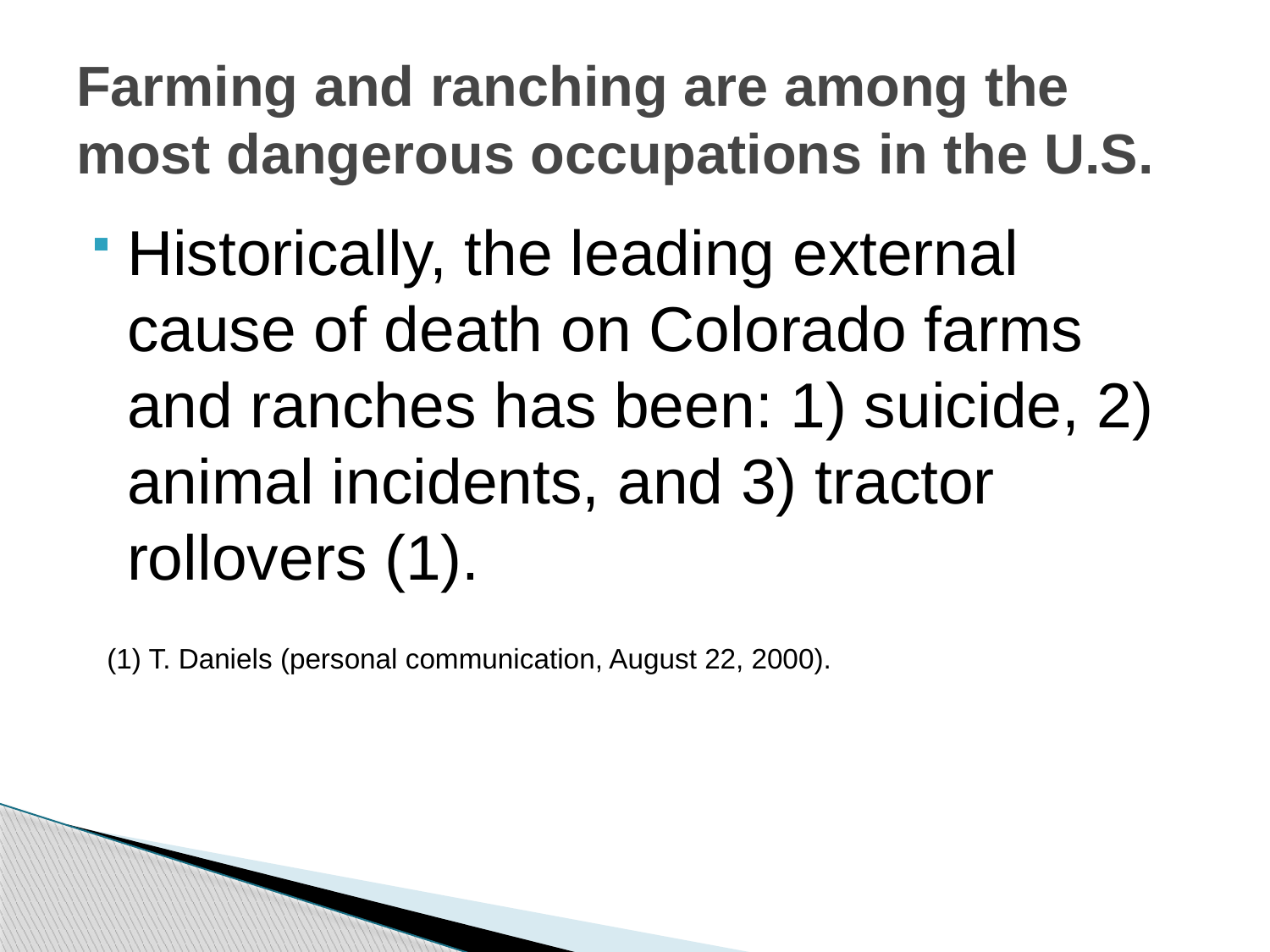

# Farming and ranching are among the most dangerous occupations in the U.S.
Historically, the leading external cause of death on Colorado farms and ranches has been: 1) suicide, 2) animal incidents, and 3) tractor rollovers (1).

  (1) T. Daniels (personal communication, August 22, 2000).